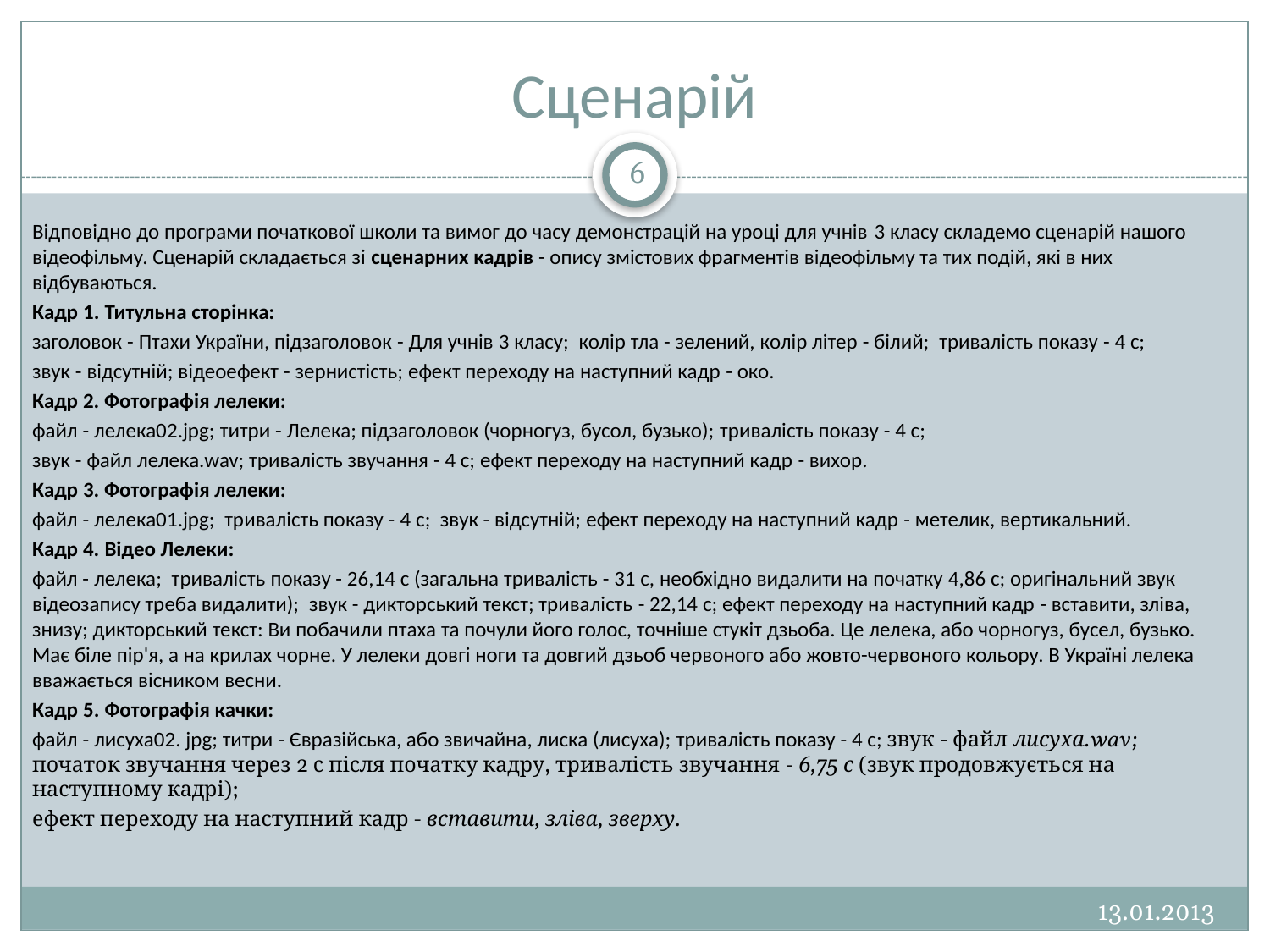

# Сценарій
6
Відповідно до програми початкової школи та вимог до часу демонстрацій на уроці для учнів 3 класу складемо сценарій нашого відеофільму. Сценарій складається зі сценарних кадрів - опису змістових фрагментів відеофільму та тих подій, які в них відбуваються.
Кадр 1. Титульна сторінка:
заголовок - Птахи України, підзаголовок - Для учнів 3 класу;  колір тла - зелений, колір літер - білий;  тривалість показу - 4 с;
звук - відсутній; відеоефект - зернистість; ефект переходу на наступний кадр - око.
Кадр 2. Фотографія лелеки:
файл - лелека02.jpg; титри - Лелека; підзаголовок (чорногуз, бусол, бузько); тривалість показу - 4 с;
звук - файл лелека.wav; тривалість звучання - 4 с; ефект переходу на наступний кадр - вихор.
Кадр 3. Фотографія лелеки:
файл - лелека01.jpg;  тривалість показу - 4 с;  звук - відсутній; ефект переходу на наступний кадр - метелик, вертикальний.
Кадр 4. Відео Лелеки:
файл - лелека;  тривалість показу - 26,14 с (загальна тривалість - 31 с, необхід­но видалити на початку 4,86 с; оригінальний звук відеозапису треба видалити);  звук - дикторський текст; тривалість - 22,14 с; ефект переходу на наступний кадр - вставити, зліва, знизу; дикторський текст: Ви побачили птаха та почули його голос, точніше стукіт дзьоба. Це лелека, або чорногуз, бусел, бузько. Має біле пір'я, а на крилах чорне. У лелеки довгі ноги та довгий дзьоб червоного або жовто-червоного кольору. В Україні лелека вважається вісником весни.
Кадр 5. Фотографія качки:
файл - лисуха02. jpg; титри - Євразійська, або звичайна, лиска (лисуха); тривалість показу - 4 с; звук - файл лисуха.wav; початок звучання через 2 с після почат­ку кадру, тривалість звучання - 6,75 с (звук продовжується на наступному кадрі);
ефект переходу на наступний кадр - вставити, зліва, зверху.

13.01.2013